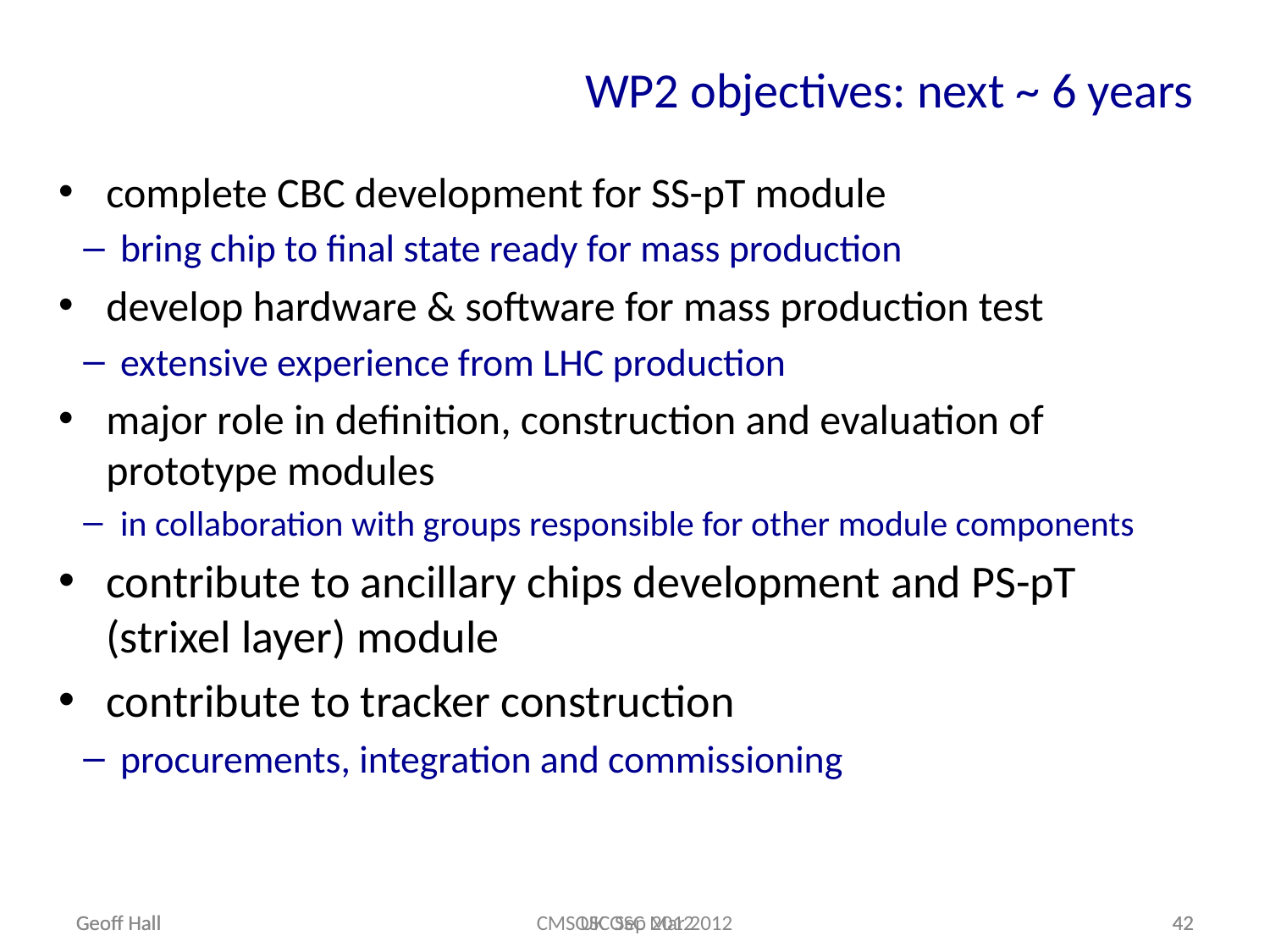

WP2 objectives: next ~ 6 years
complete CBC development for SS-pT module
bring chip to final state ready for mass production
develop hardware & software for mass production test
extensive experience from LHC production
major role in definition, construction and evaluation of prototype modules
in collaboration with groups responsible for other module components
contribute to ancillary chips development and PS-pT (strixel layer) module
contribute to tracker construction
procurements, integration and commissioning

Geoff Hall
CMS UK OSC Mar 2012
42
Geoff Hall
OSC Sep 2012
42